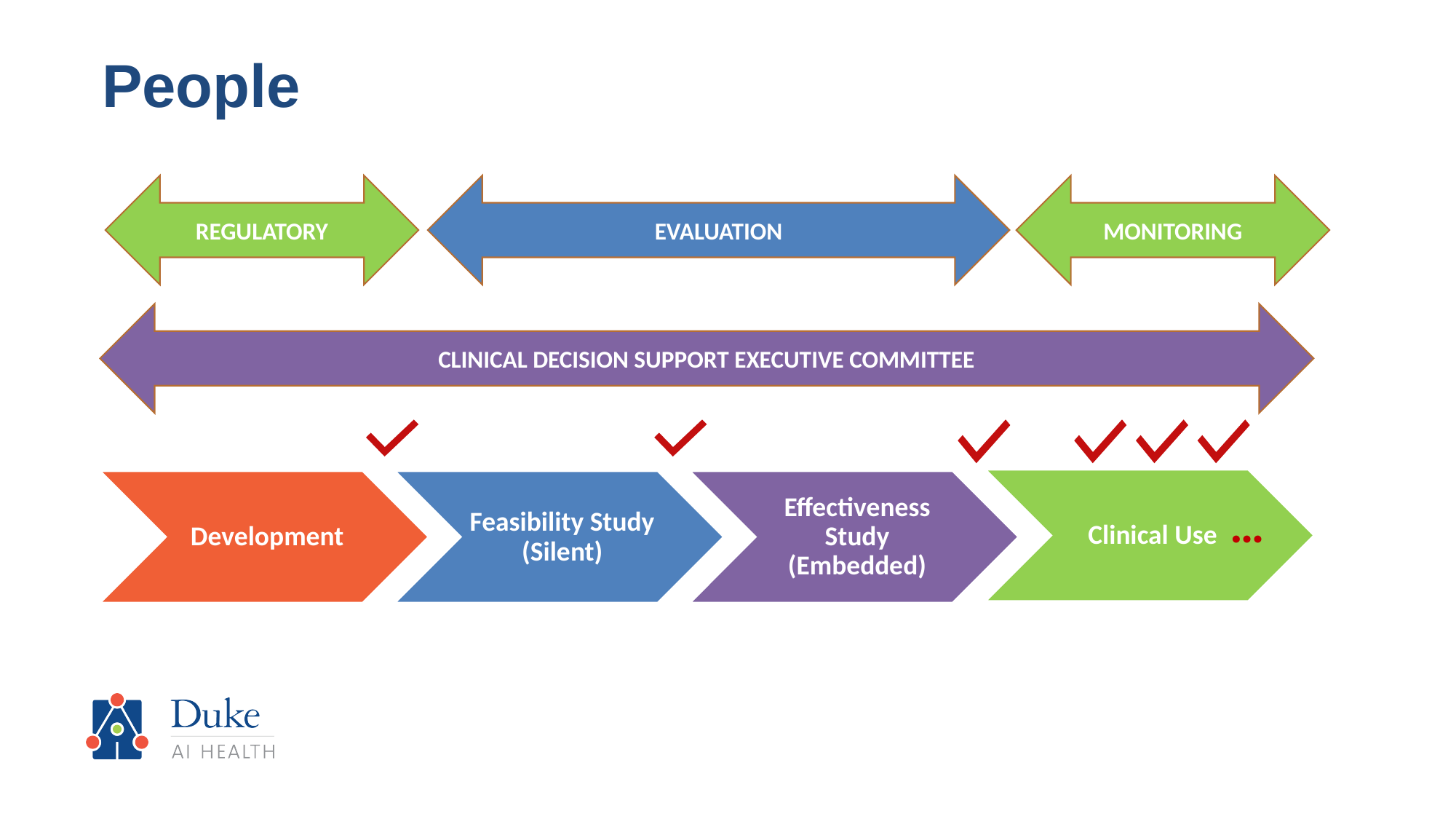

# People
REGULATORY
EVALUATION
MONITORING
CLINICAL DECISION SUPPORT EXECUTIVE COMMITTEE
Development
Feasibility Study (Silent)
Effectiveness Study (Embedded)
Clinical Use

…